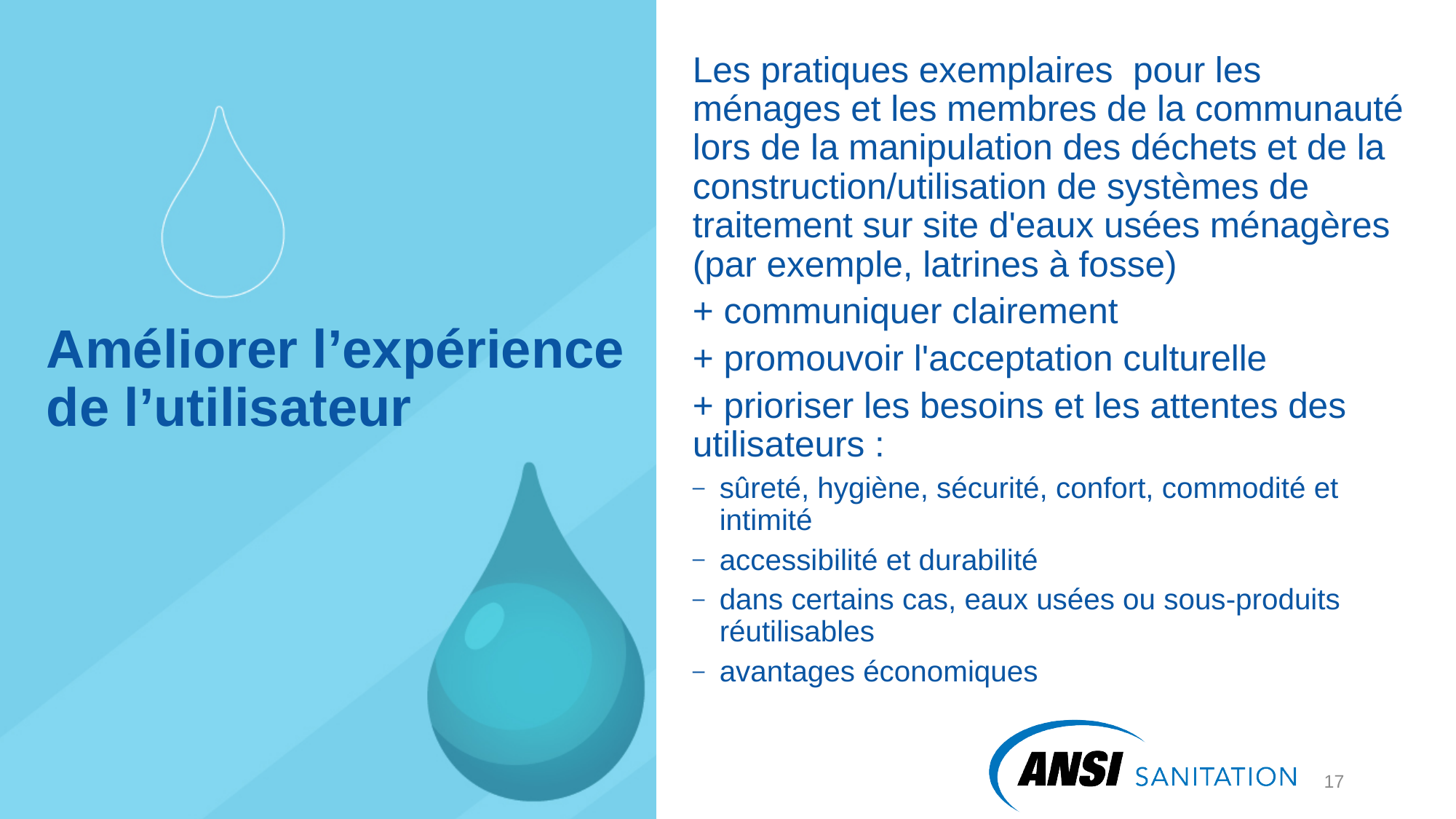

Les pratiques exemplaires  pour les ménages et les membres de la communauté lors de la manipulation des déchets et de la construction/utilisation de systèmes de traitement sur site d'eaux usées ménagères (par exemple, latrines à fosse)
+ communiquer clairement
+ promouvoir l'acceptation culturelle
+ prioriser les besoins et les attentes des utilisateurs :
sûreté, hygiène, sécurité, confort, commodité et intimité
accessibilité et durabilité
dans certains cas, eaux usées ou sous-produits réutilisables
avantages économiques
# Améliorer l’expérience de l’utilisateur
17